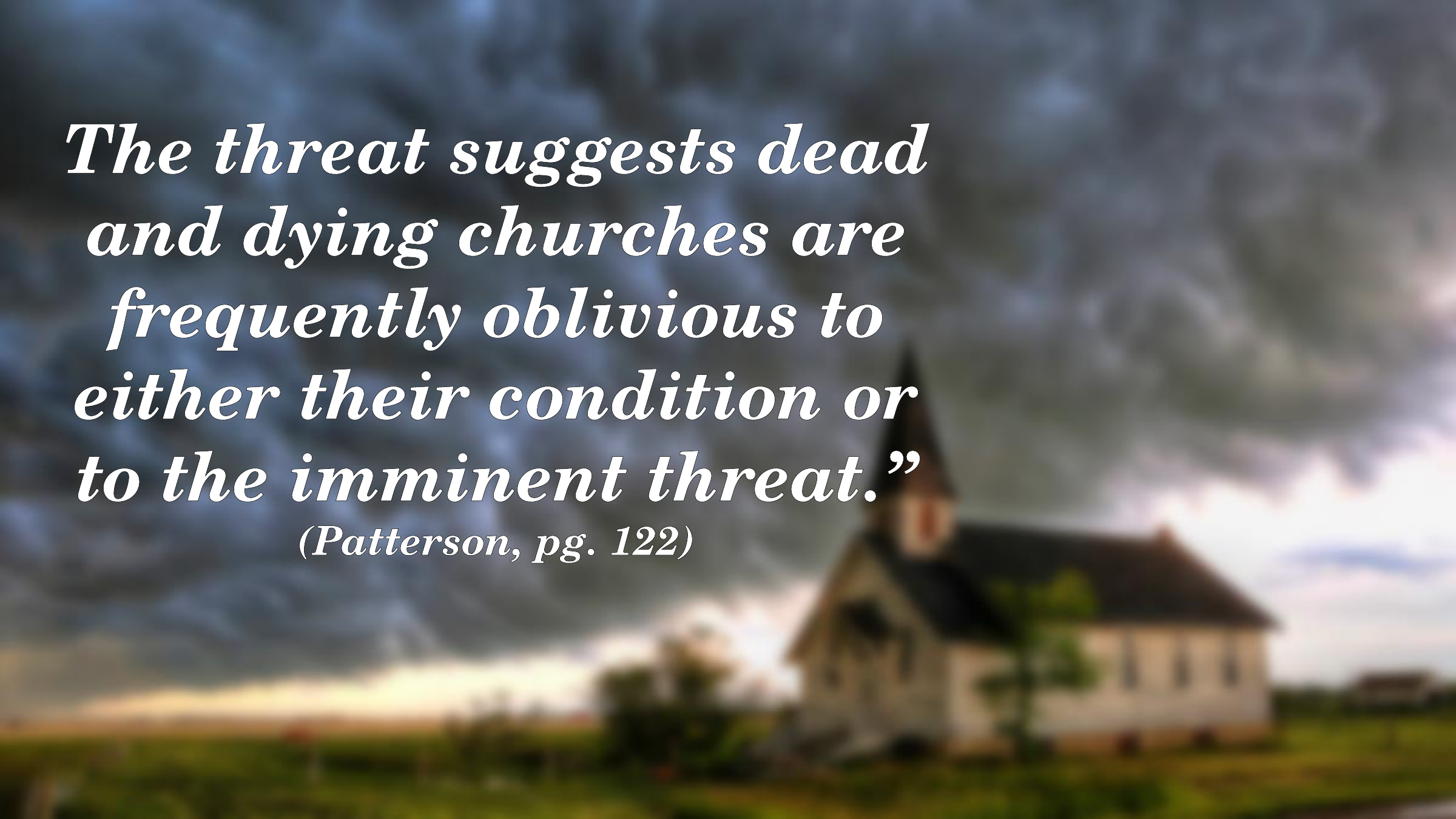

The threat suggests dead and dying churches are frequently oblivious to either their condition or to the imminent threat.” (Patterson, pg. 122)